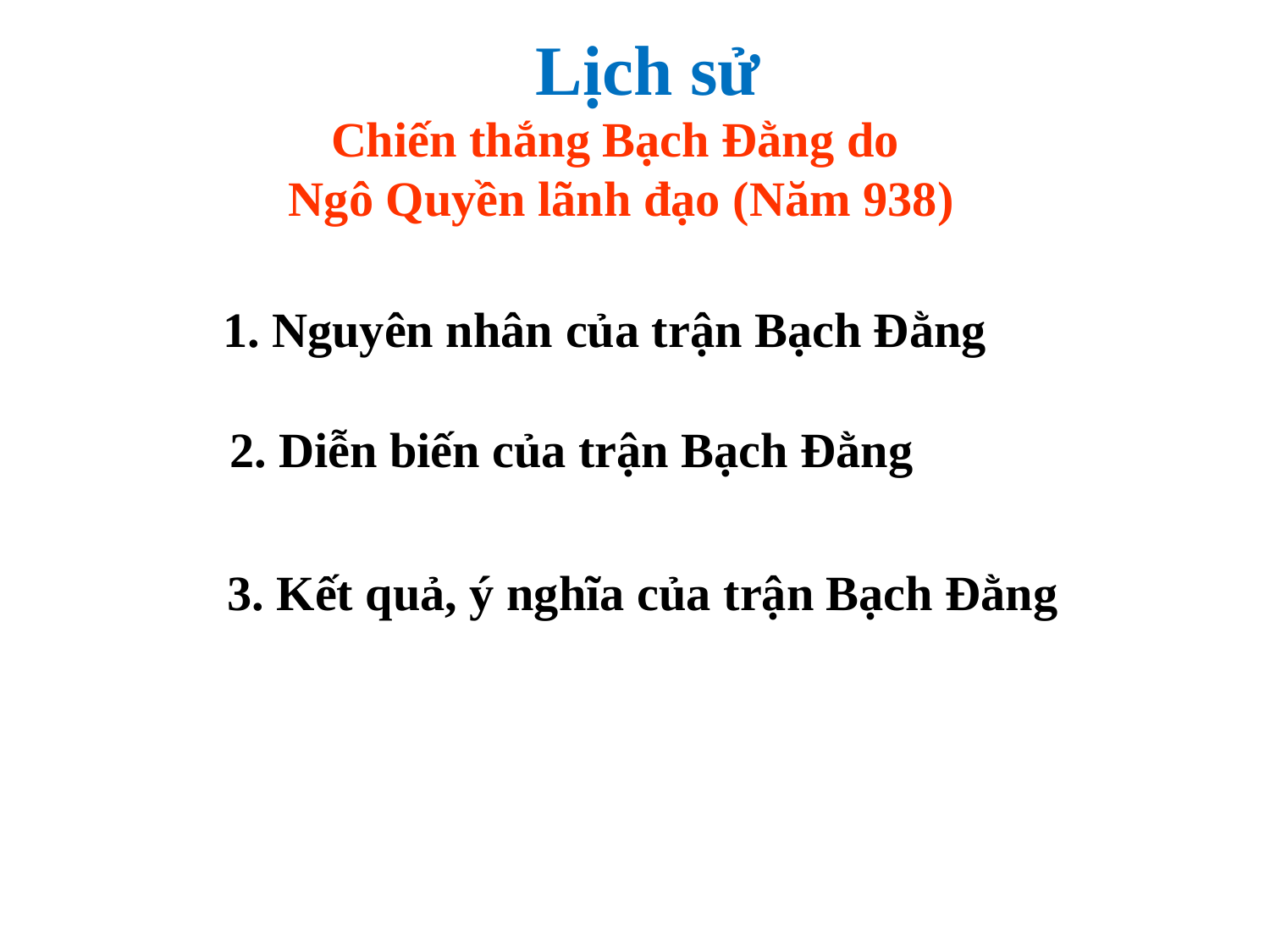

Lịch sử
Chiến thắng Bạch Đằng do
Ngô Quyền lãnh đạo (Năm 938)
1. Nguyên nhân của trận Bạch Đằng
2. Diễn biến của trận Bạch Đằng

3. Kết quả, ý nghĩa của trận Bạch Đằng